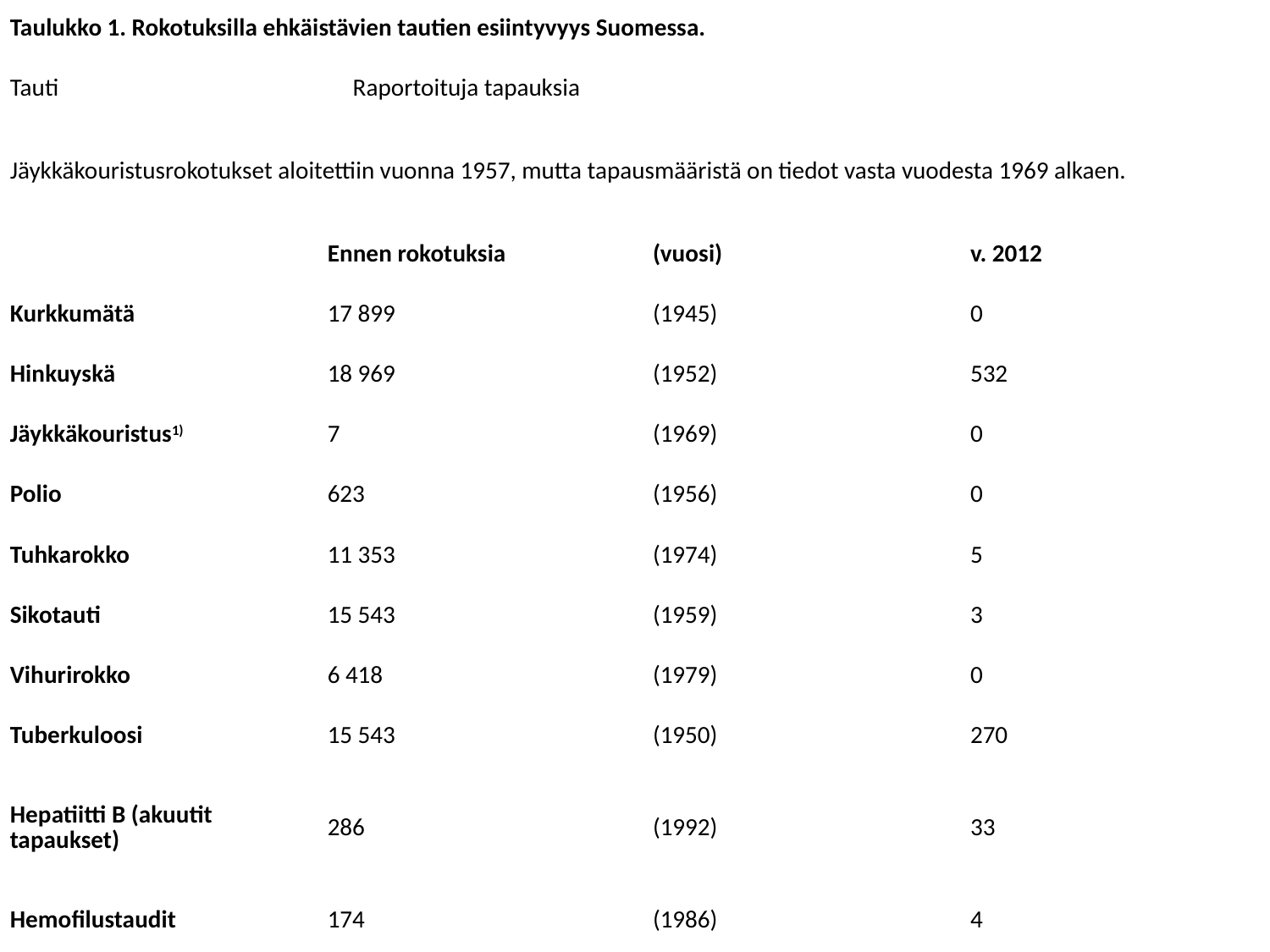

| Taulukko 1. Rokotuksilla ehkäistävien tautien esiintyvyys Suomessa. |  |  |  |  |
| --- | --- | --- | --- | --- |
| Tauti | Raportoituja tapauksia | Raportoituja tapauksia |  |  |
| Jäykkäkouristusrokotukset aloitettiin vuonna 1957, mutta tapausmääristä on tiedot vasta vuodesta 1969 alkaen. |  |  |  |  |
|  | Ennen rokotuksia |  | (vuosi) | v. 2012 |
| Kurkkumätä | 17 899 |  | (1945) | 0 |
| Hinkuyskä | 18 969 |  | (1952) | 532 |
| Jäykkäkouristus1) | 7 |  | (1969) | 0 |
| Polio | 623 |  | (1956) | 0 |
| Tuhkarokko | 11 353 |  | (1974) | 5 |
| Sikotauti | 15 543 |  | (1959) | 3 |
| Vihurirokko | 6 418 |  | (1979) | 0 |
| Tuberkuloosi | 15 543 |  | (1950) | 270 |
| Hepatiitti B (akuutit tapaukset) | 286 |  | (1992) | 33 |
| Hemofilustaudit | 174 |  | (1986) | 4 |